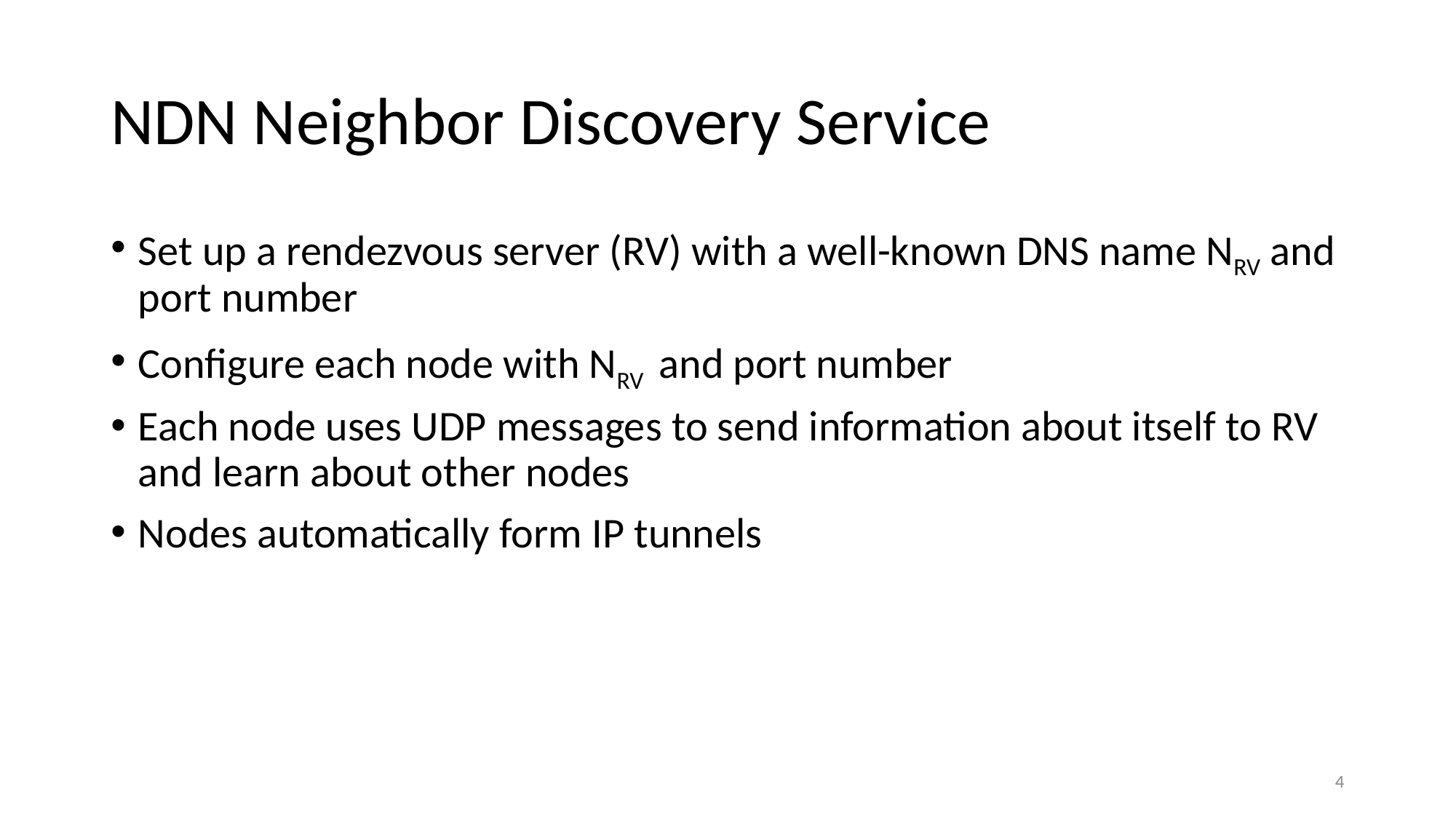

# NDN Neighbor Discovery Service
Set up a rendezvous server (RV) with a well-known DNS name NRV and port number
Configure each node with NRV  and port number
Each node uses UDP messages to send information about itself to RV and learn about other nodes
Nodes automatically form IP tunnels
4